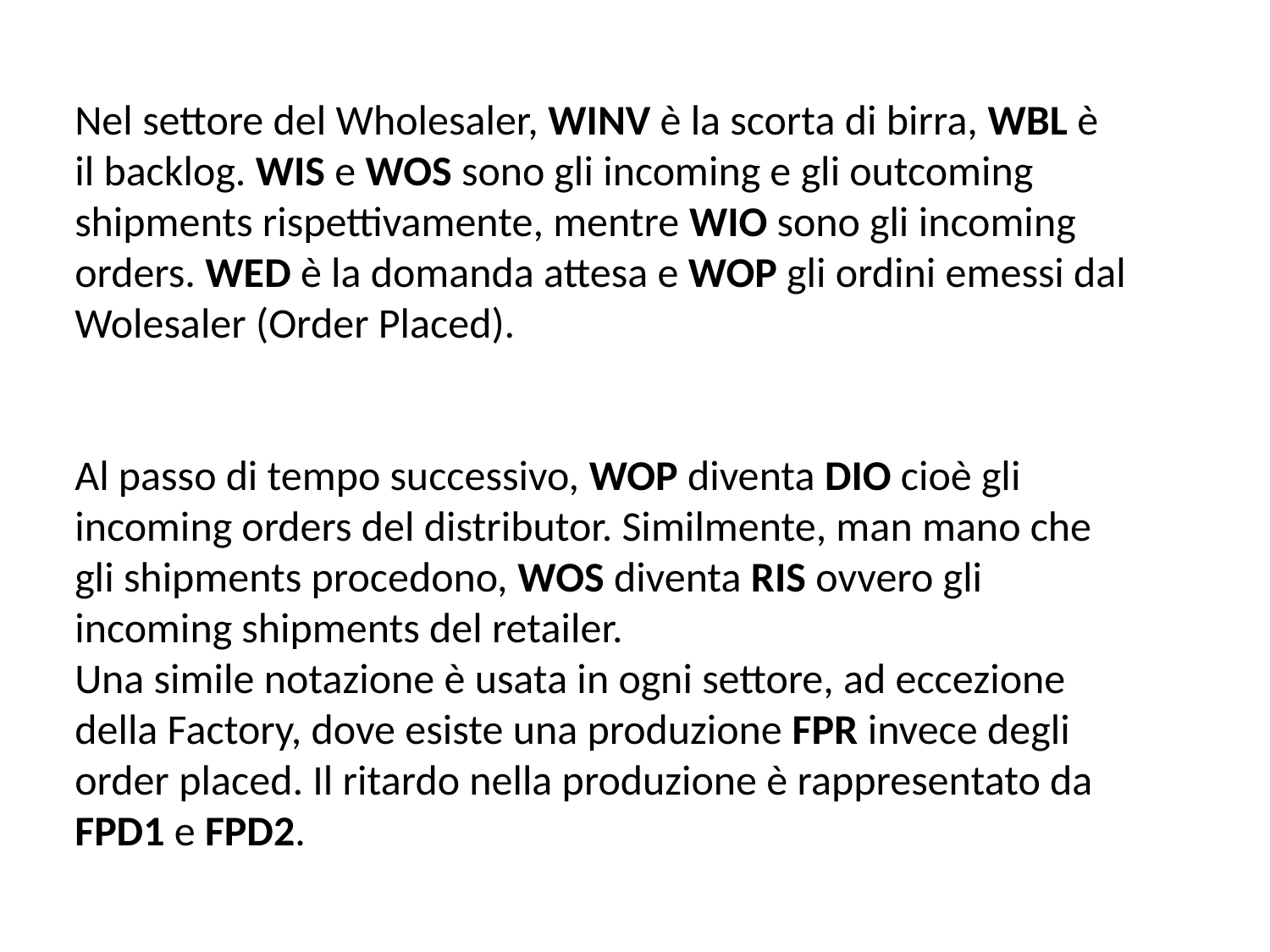

Nel settore del Wholesaler, WINV è la scorta di birra, WBL è il backlog. WIS e WOS sono gli incoming e gli outcoming shipments rispettivamente, mentre WIO sono gli incoming orders. WED è la domanda attesa e WOP gli ordini emessi dal Wolesaler (Order Placed).

Al passo di tempo successivo, WOP diventa DIO cioè gli incoming orders del distributor. Similmente, man mano che gli shipments procedono, WOS diventa RIS ovvero gli incoming shipments del retailer.
Una simile notazione è usata in ogni settore, ad eccezione della Factory, dove esiste una produzione FPR invece degli order placed. Il ritardo nella produzione è rappresentato da FPD1 e FPD2.